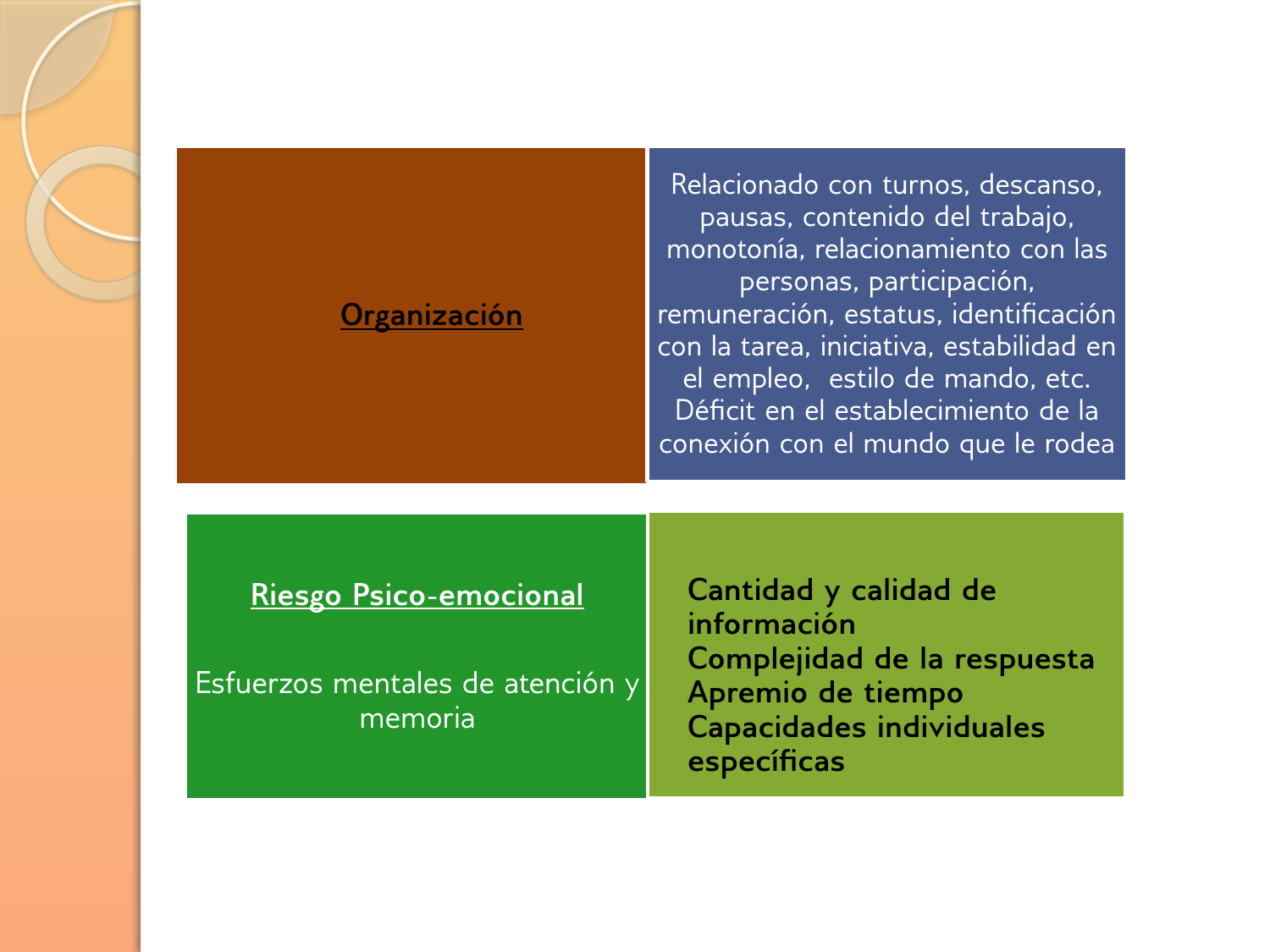

Organización
Riesgo Psico-emocional

Esfuerzos mentales de atención y memoria
Relacionado con turnos, descanso, pausas, contenido del trabajo, monotonía, relacionamiento con las personas, participación, remuneración, estatus, identificación con la tarea, iniciativa, estabilidad en el empleo,  estilo de mando, etc. Déficit en el establecimiento de la conexión con el mundo que le rodea

Cantidad y calidad de información
Complejidad de la respuesta
Apremio de tiempo
Capacidades individuales específicas